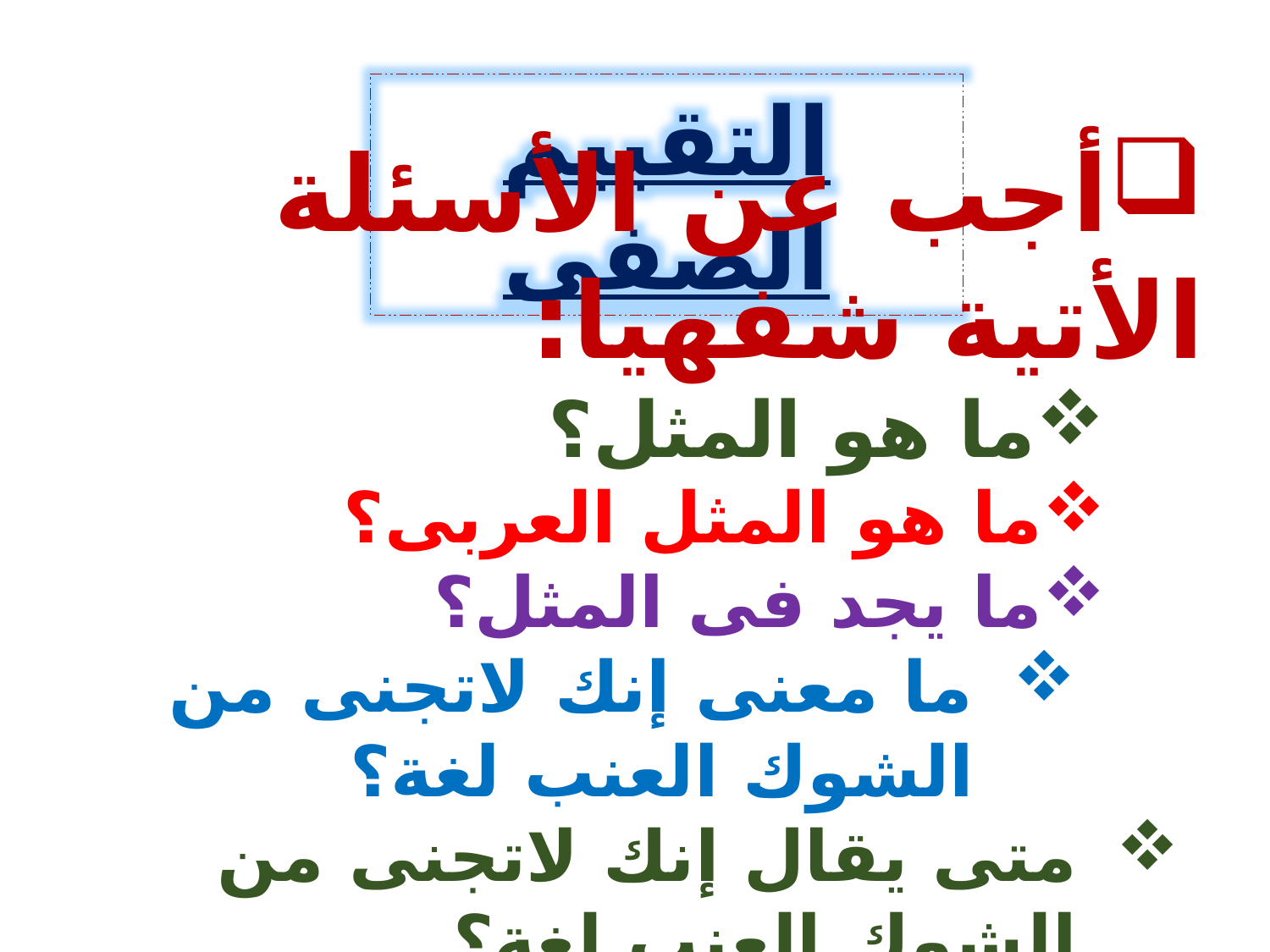

التقييم الصفى
أجب عن الأسئلة الأتية شفهيا:
ما هو المثل؟
ما هو المثل العربى؟
ما يجد فى المثل؟
ما معنى إنك لاتجنى من الشوك العنب لغة؟
متى يقال إنك لاتجنى من الشوك العنب لغة؟